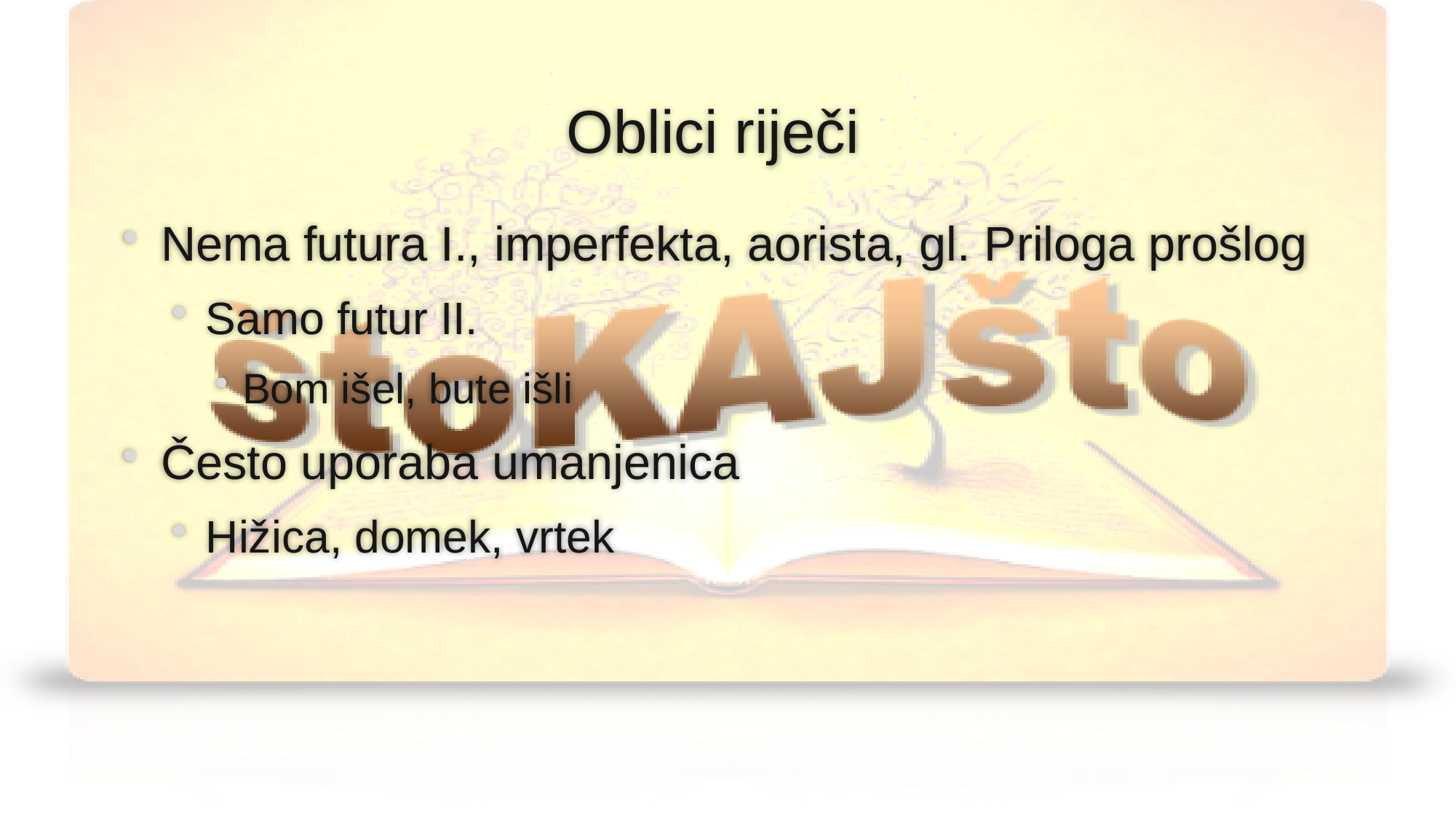

# Oblici riječi
Nema futura I., imperfekta, aorista, gl. Priloga prošlog
Samo futur II.
Bom išel, bute išli
Često uporaba umanjenica
Hižica, domek, vrtek